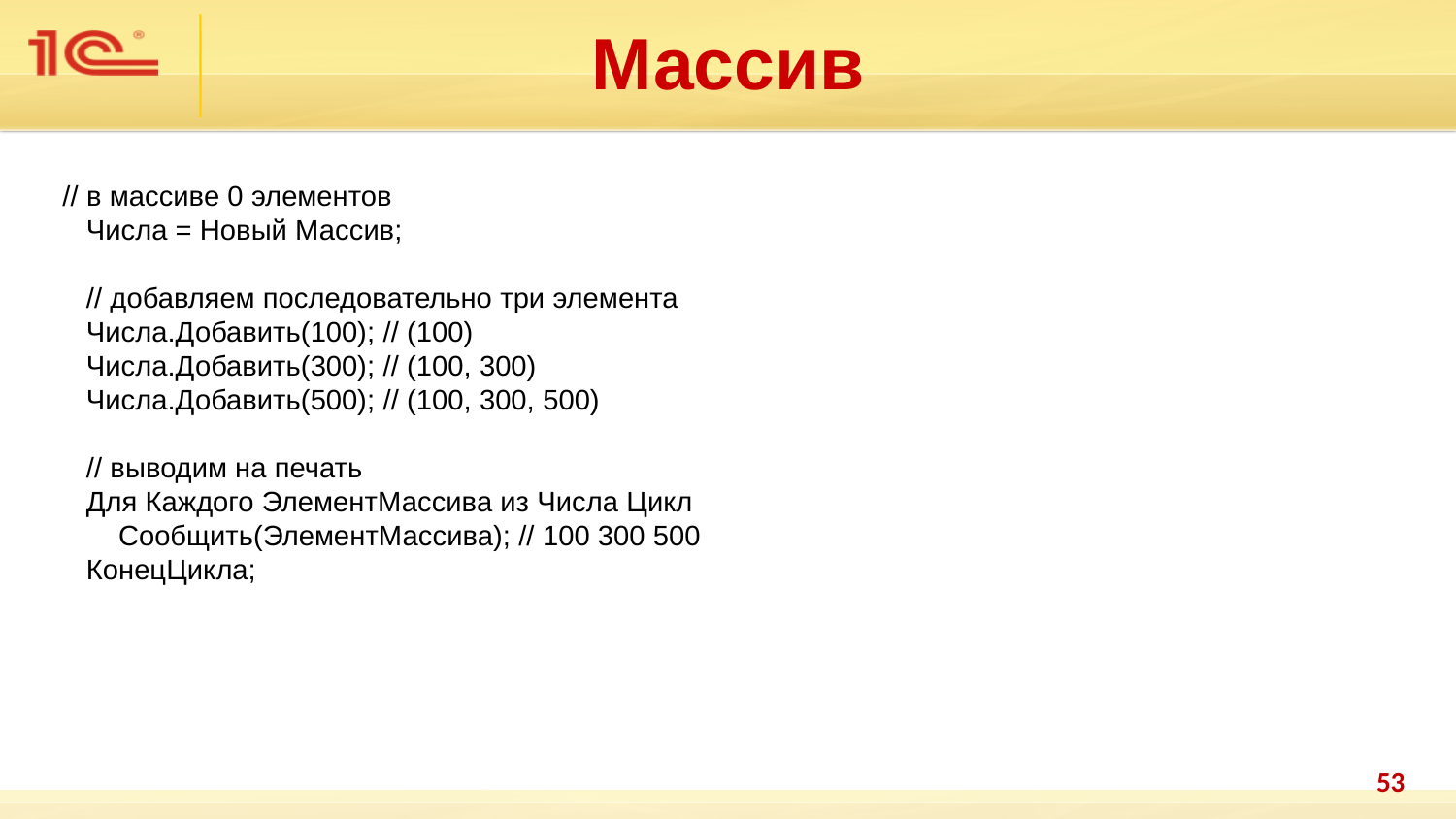

Массив
 // в массиве 0 элементов
    Числа = Новый Массив;

    // добавляем последовательно три элемента
    Числа.Добавить(100); // (100)
    Числа.Добавить(300); // (100, 300)
    Числа.Добавить(500); // (100, 300, 500)

    // выводим на печать
    Для Каждого ЭлементМассива из Числа Цикл
        Сообщить(ЭлементМассива); // 100 300 500
    КонецЦикла;

53